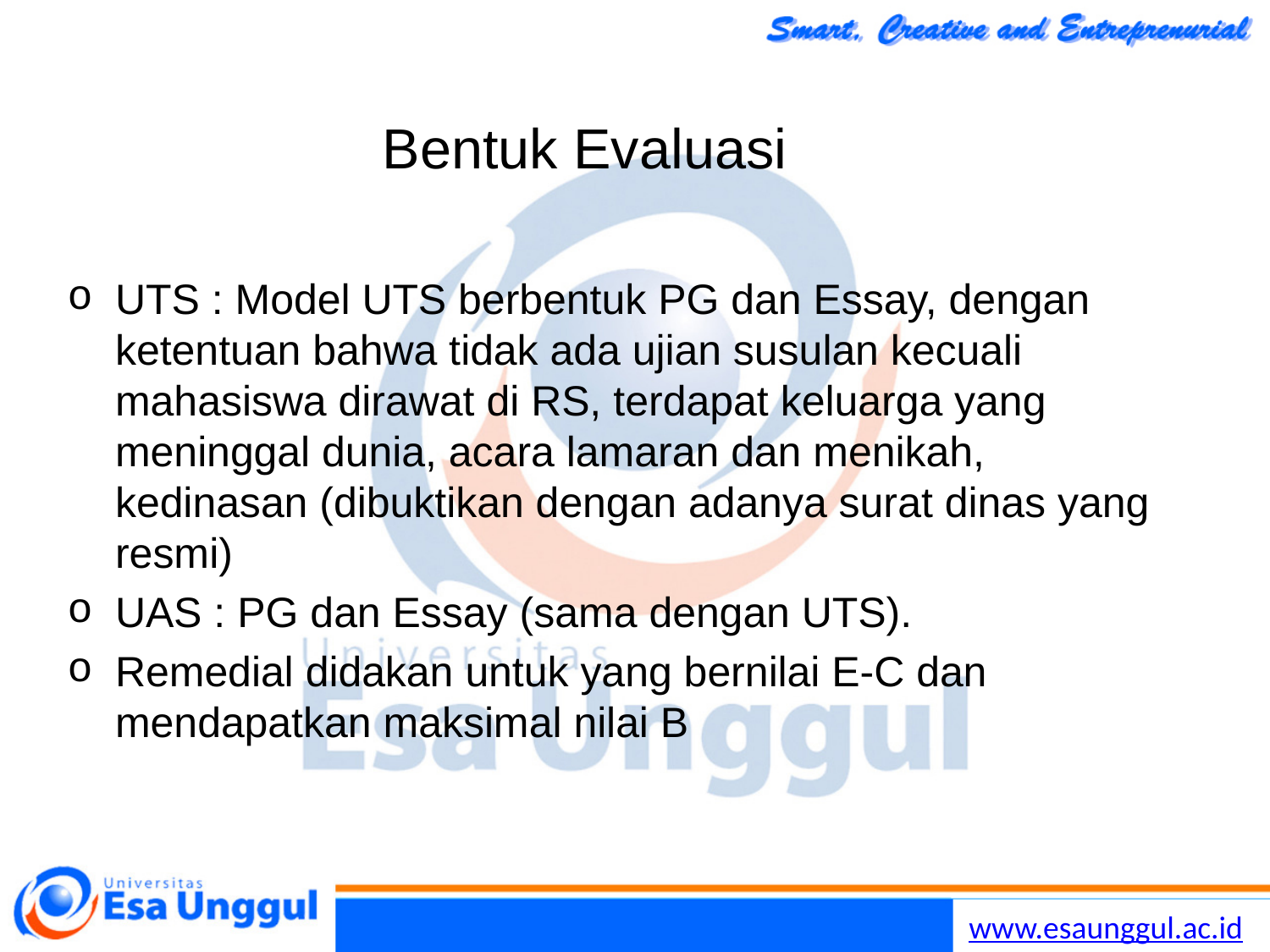

# Bentuk Evaluasi
UTS : Model UTS berbentuk PG dan Essay, dengan ketentuan bahwa tidak ada ujian susulan kecuali mahasiswa dirawat di RS, terdapat keluarga yang meninggal dunia, acara lamaran dan menikah, kedinasan (dibuktikan dengan adanya surat dinas yang resmi)
UAS : PG dan Essay (sama dengan UTS).
Remedial didakan untuk yang bernilai E-C dan mendapatkan maksimal nilai B